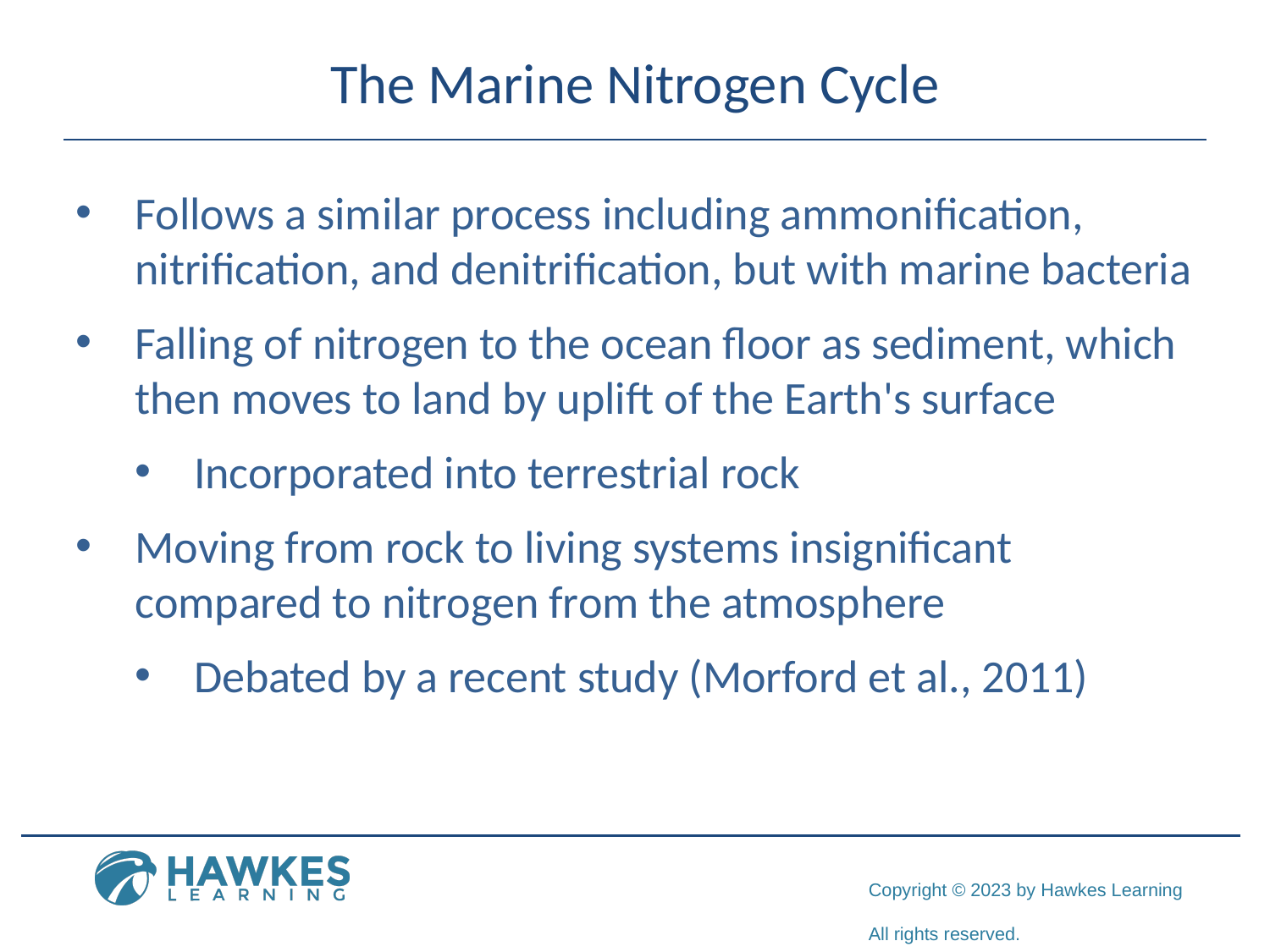

# The Marine Nitrogen Cycle
Follows a similar process including ammonification, nitrification, and denitrification, but with marine bacteria
Falling of nitrogen to the ocean floor as sediment, which then moves to land by uplift of the Earth's surface
Incorporated into terrestrial rock
Moving from rock to living systems insignificant compared to nitrogen from the atmosphere
Debated by a recent study (Morford et al., 2011)